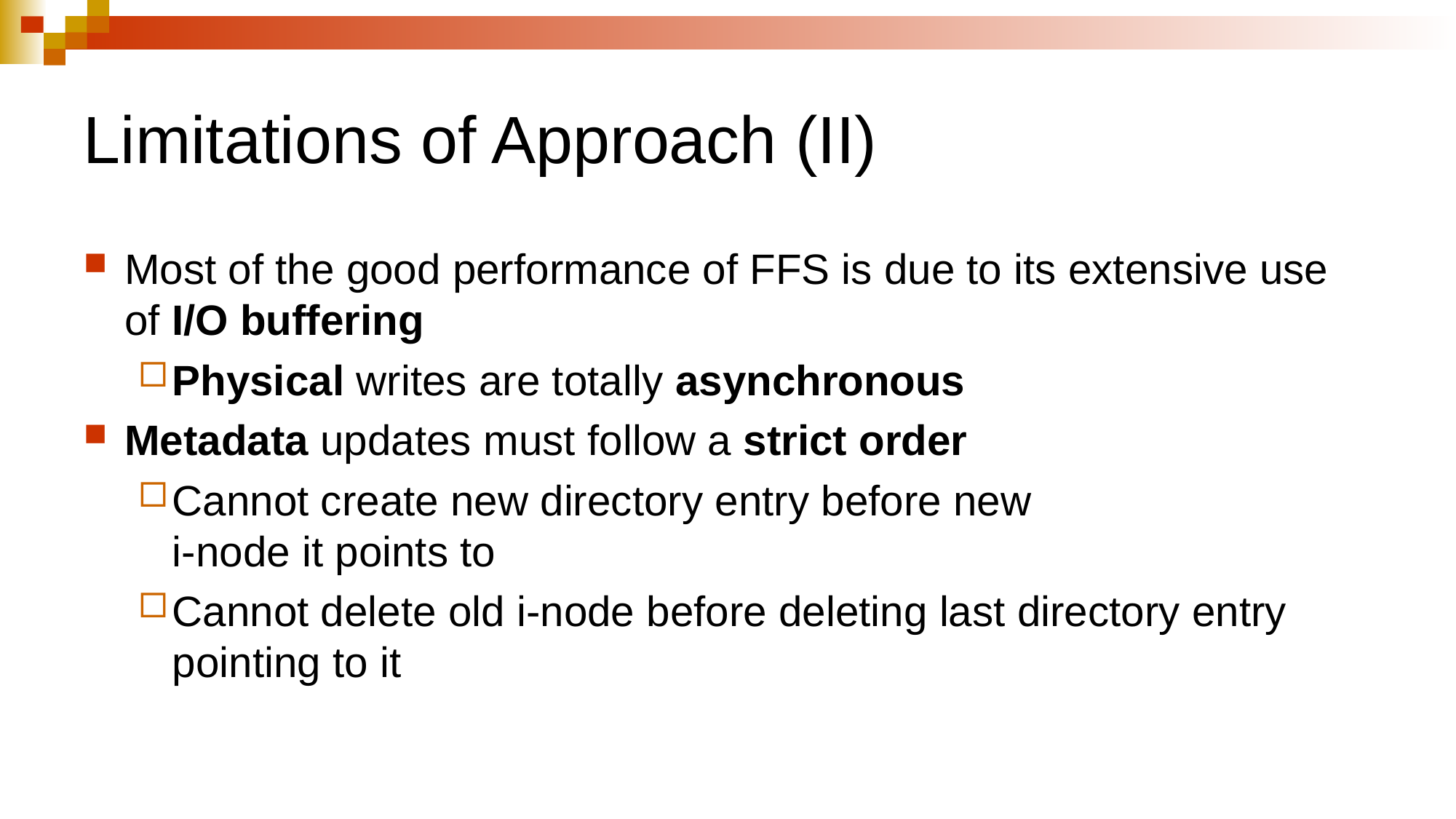

# Limitations of Approach (II)
Most of the good performance of FFS is due to its extensive use of I/O buffering
Physical writes are totally asynchronous
Metadata updates must follow a strict order
Cannot create new directory entry before new
i-node it points to
Cannot delete old i-node before deleting last directory entry pointing to it